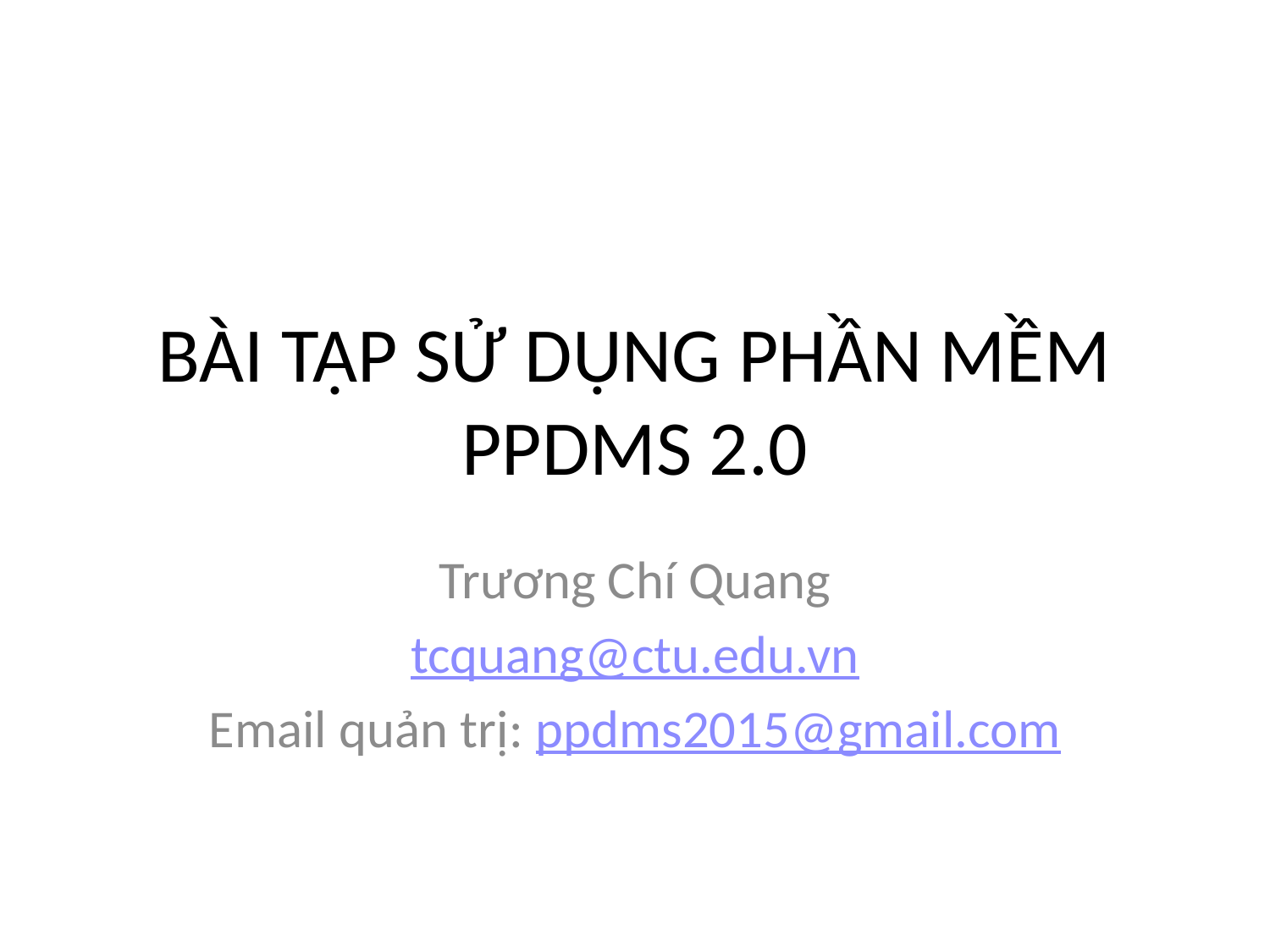

# BÀI TẬP SỬ DỤNG PHẦN MỀM PPDMS 2.0
Trương Chí Quang
tcquang@ctu.edu.vn
Email quản trị: ppdms2015@gmail.com